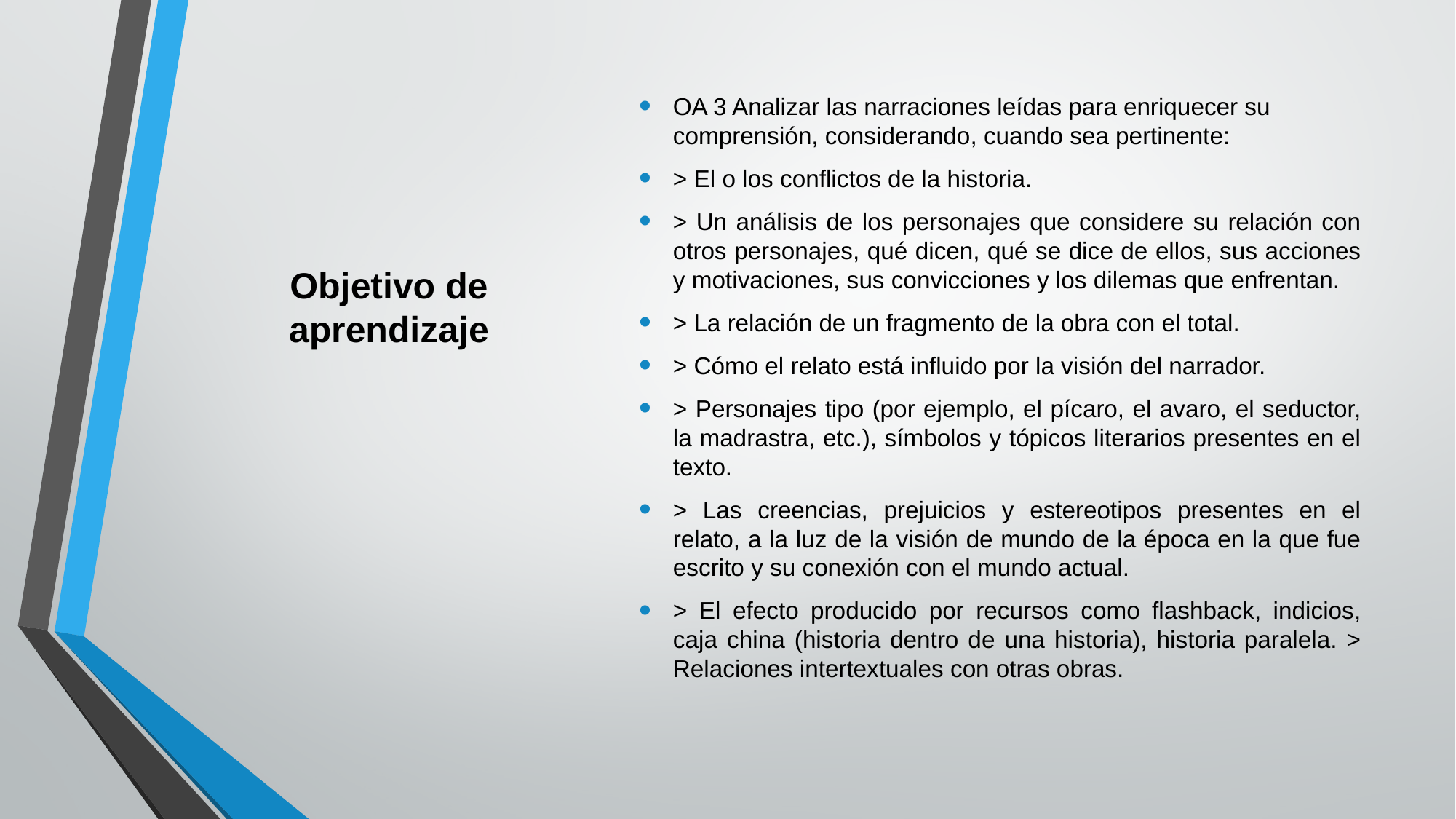

OA 3 Analizar las narraciones leídas para enriquecer su comprensión, considerando, cuando sea pertinente:
> El o los conflictos de la historia.
> Un análisis de los personajes que considere su relación con otros personajes, qué dicen, qué se dice de ellos, sus acciones y motivaciones, sus convicciones y los dilemas que enfrentan.
> La relación de un fragmento de la obra con el total.
> Cómo el relato está influido por la visión del narrador.
> Personajes tipo (por ejemplo, el pícaro, el avaro, el seductor, la madrastra, etc.), símbolos y tópicos literarios presentes en el texto.
> Las creencias, prejuicios y estereotipos presentes en el relato, a la luz de la visión de mundo de la época en la que fue escrito y su conexión con el mundo actual.
> El efecto producido por recursos como flashback, indicios, caja china (historia dentro de una historia), historia paralela. > Relaciones intertextuales con otras obras.
# Objetivo de aprendizaje